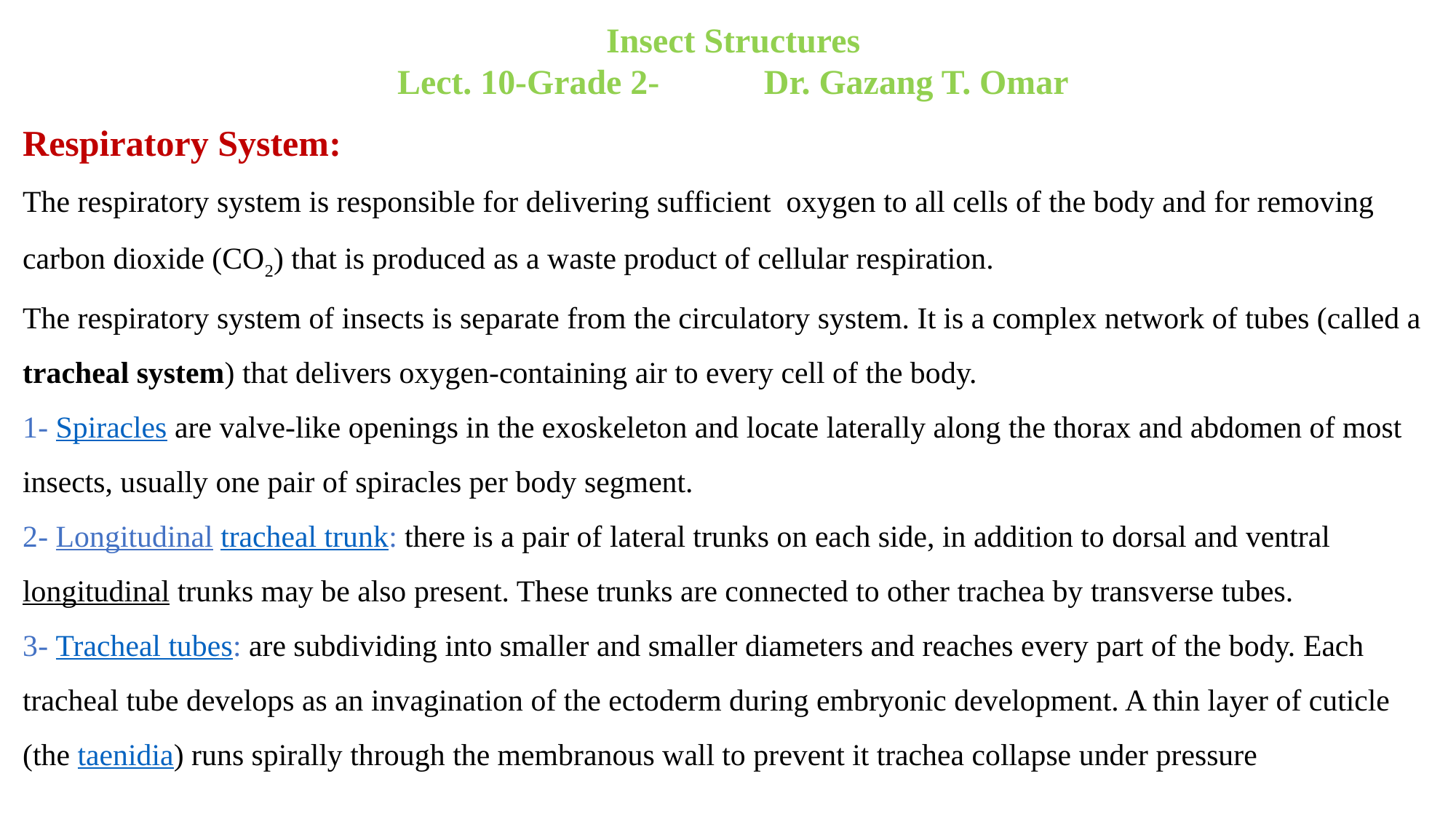

Insect Structures
Lect. 10-Grade 2-            Dr. Gazang T. Omar
Respiratory System:
The respiratory system is responsible for delivering sufficient  oxygen to all cells of the body and for removing carbon dioxide (CO2) that is produced as a waste product of cellular respiration.
The respiratory system of insects is separate from the circulatory system. It is a complex network of tubes (called a tracheal system) that delivers oxygen-containing air to every cell of the body.
1- Spiracles are valve-like openings in the exoskeleton and locate laterally along the thorax and abdomen of most insects, usually one pair of spiracles per body segment.
2- Longitudinal tracheal trunk: there is a pair of lateral trunks on each side, in addition to dorsal and ventral longitudinal trunks may be also present. These trunks are connected to other trachea by transverse tubes.
3- Tracheal tubes: are subdividing into smaller and smaller diameters and reaches every part of the body. Each tracheal tube develops as an invagination of the ectoderm during embryonic development. A thin layer of cuticle (the taenidia) runs spirally through the membranous wall to prevent it trachea collapse under pressure